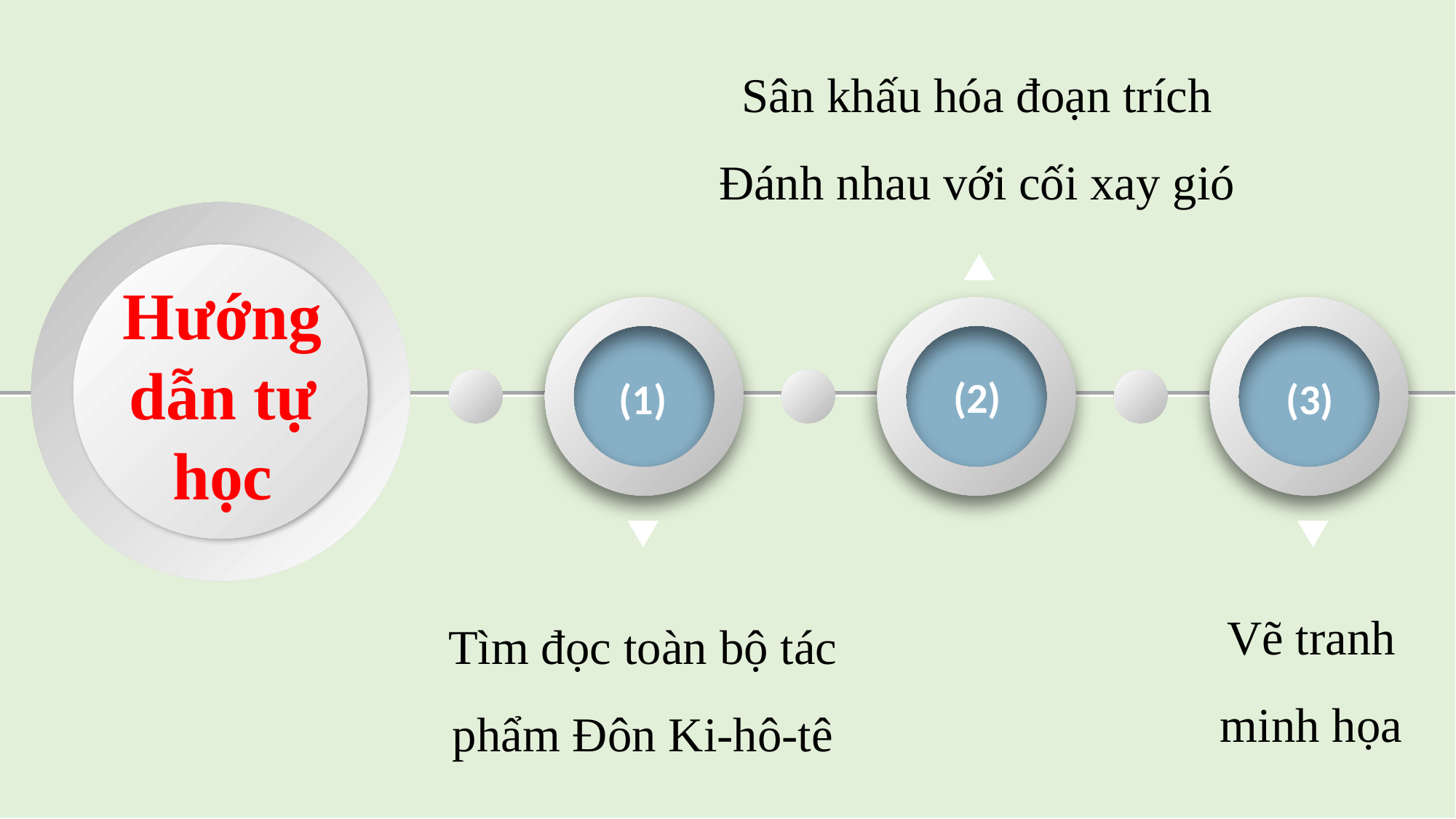

Sân khấu hóa đoạn trích Đánh nhau với cối xay gió

Hướng dẫn tự học

(2)
(3)
(1)

Vẽ tranh minh họa
Tìm đọc toàn bộ tác phẩm Đôn Ki-hô-tê